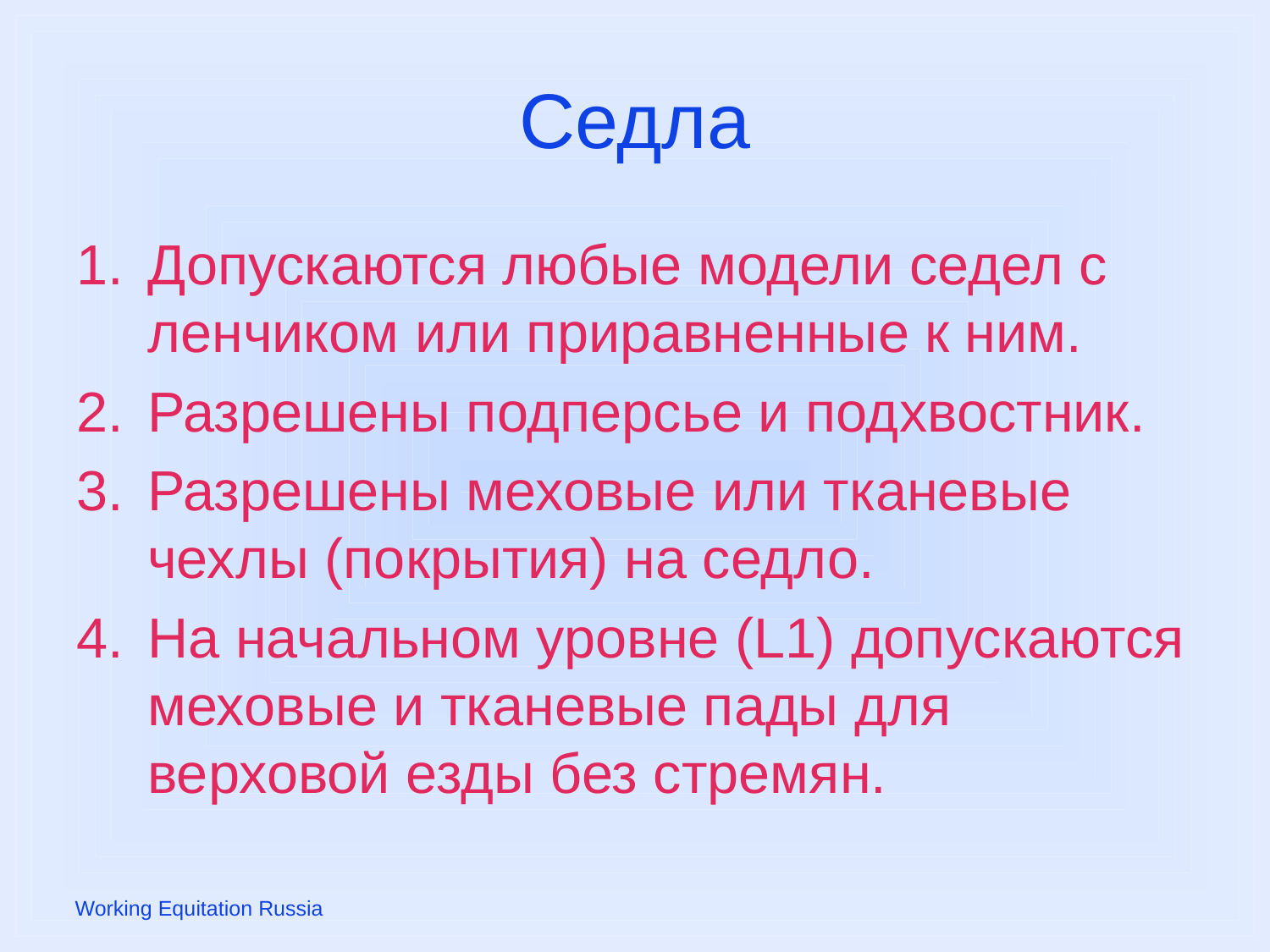

# Седла
Допускаются любые модели седел с ленчиком или приравненные к ним.
Разрешены подперсье и подхвостник.
Разрешены меховые или тканевые чехлы (покрытия) на седло.
На начальном уровне (L1) допускаются меховые и тканевые пады для верховой езды без стремян.
Working Equitation Russia